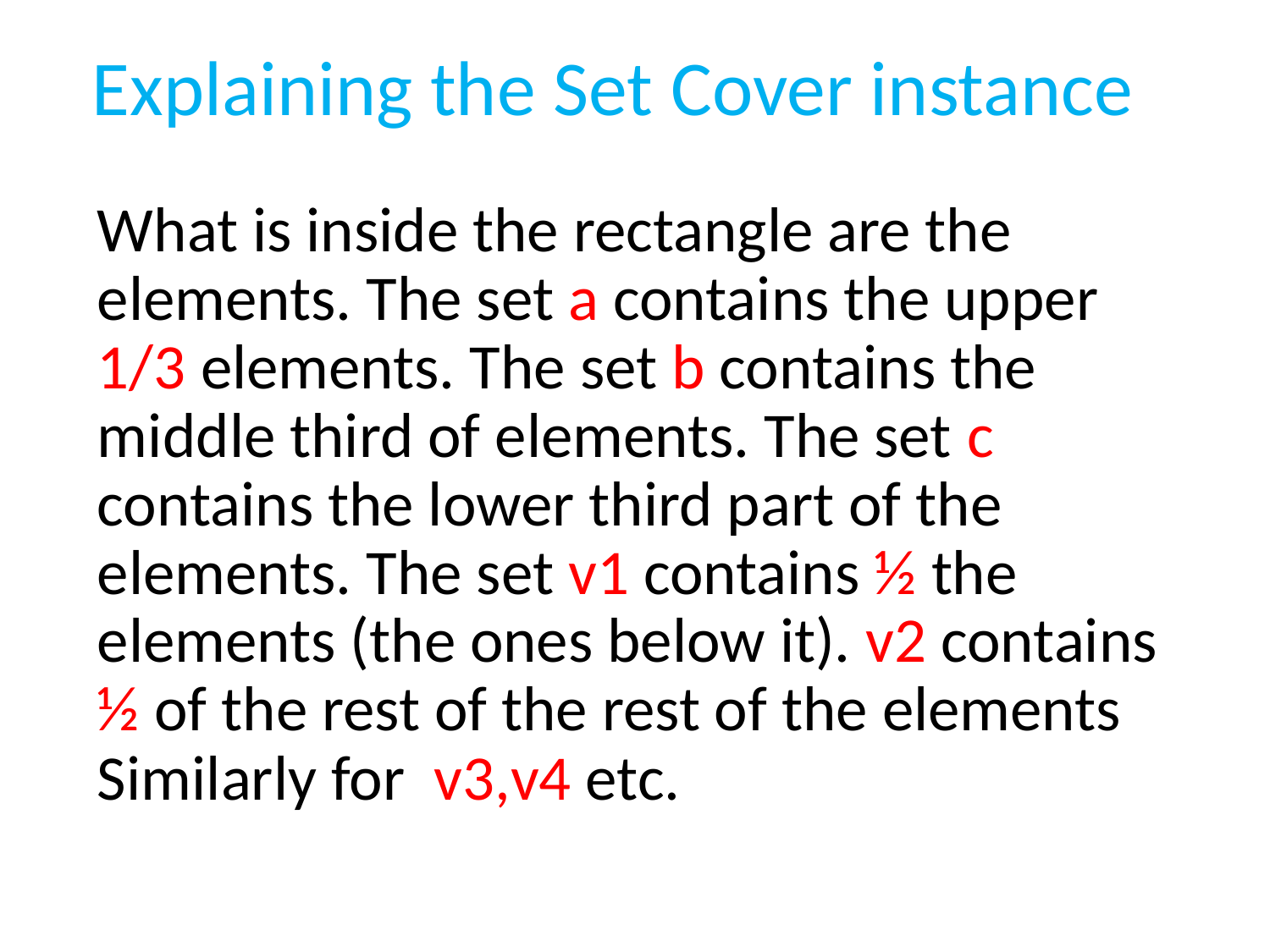

1996
# Explaining the Set Cover instance
What is inside the rectangle are the  elements. The set a contains the upper 1/3 elements. The set b contains the middle third of elements. The set c contains the lower third part of the elements. The set v1 contains ½ the elements (the ones below it). v2 contains ½ of the rest of the rest of the elements  Similarly for  v3,v4 etc.